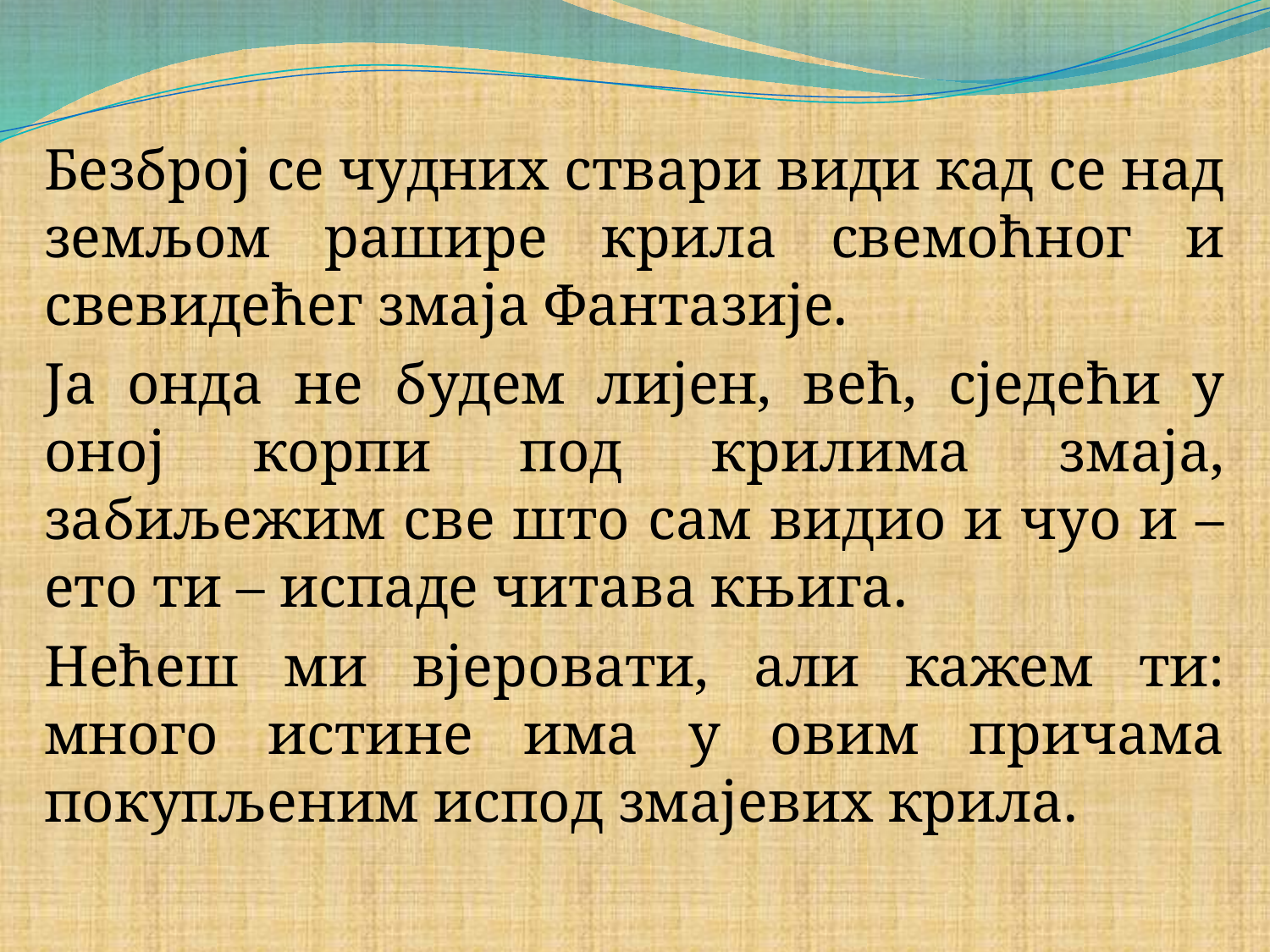

#
Безброј се чудних ствари види кад се над земљом рашире крила свемоћног и свевидећег змаја Фантазије.
Ја онда не будем лијен, већ, сједећи у оној корпи под крилима змаја, забиљежим све што сам видио и чуо и – ето ти – испаде читава књига.
Нећеш ми вјеровати, али кажем ти: много истине има у овим причама покупљеним испод змајевих крила.